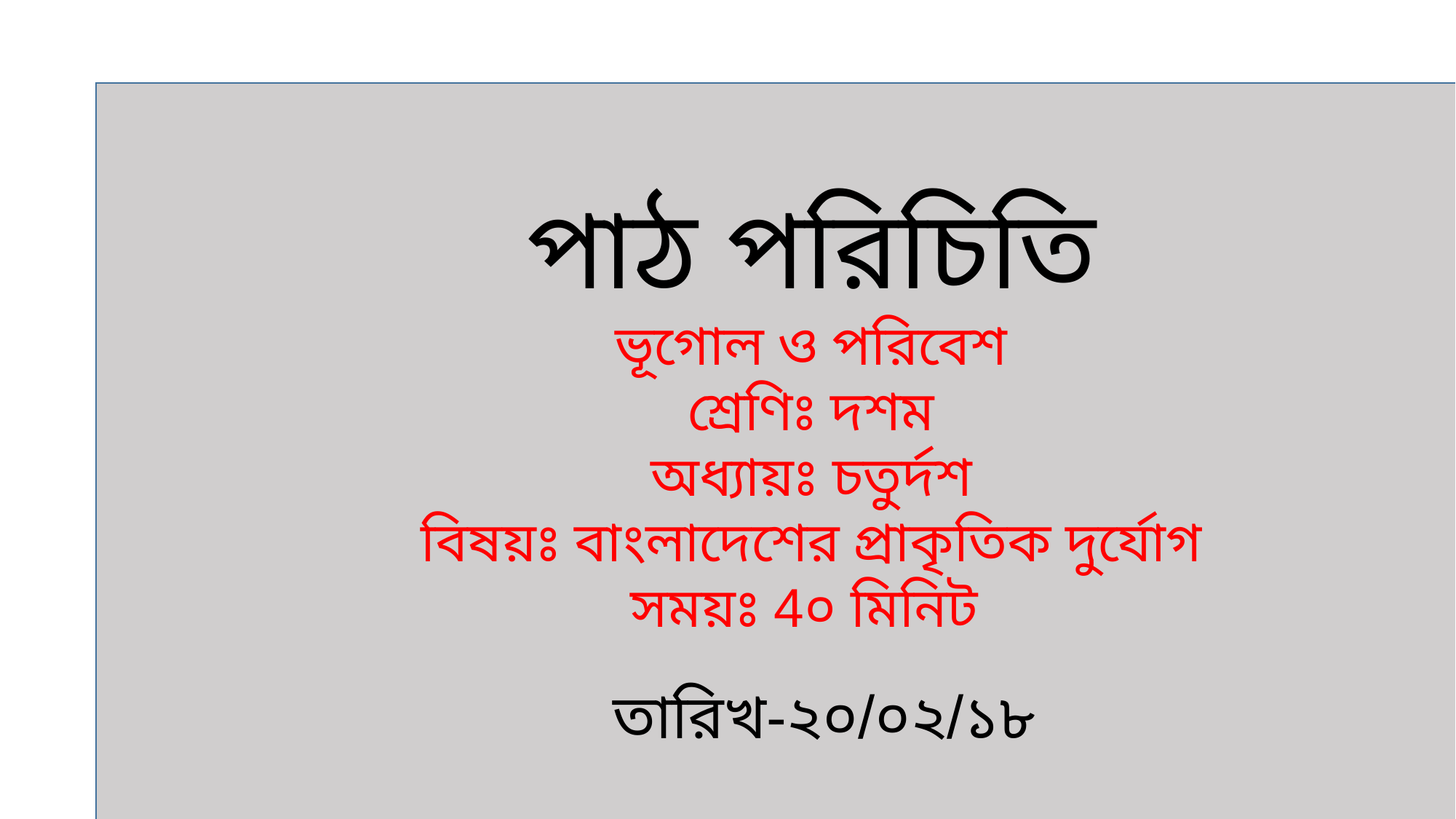

পাঠ পরিচিতি
ভূগোল ও পরিবেশ
শ্রেণিঃ দশম
অধ্যায়ঃ চতুর্দশ
বিষয়ঃ বাংলাদেশের প্রাকৃতিক দুর্যোগ
সময়ঃ 4০ মিনিট
 তারিখ-২০/০২/১৮